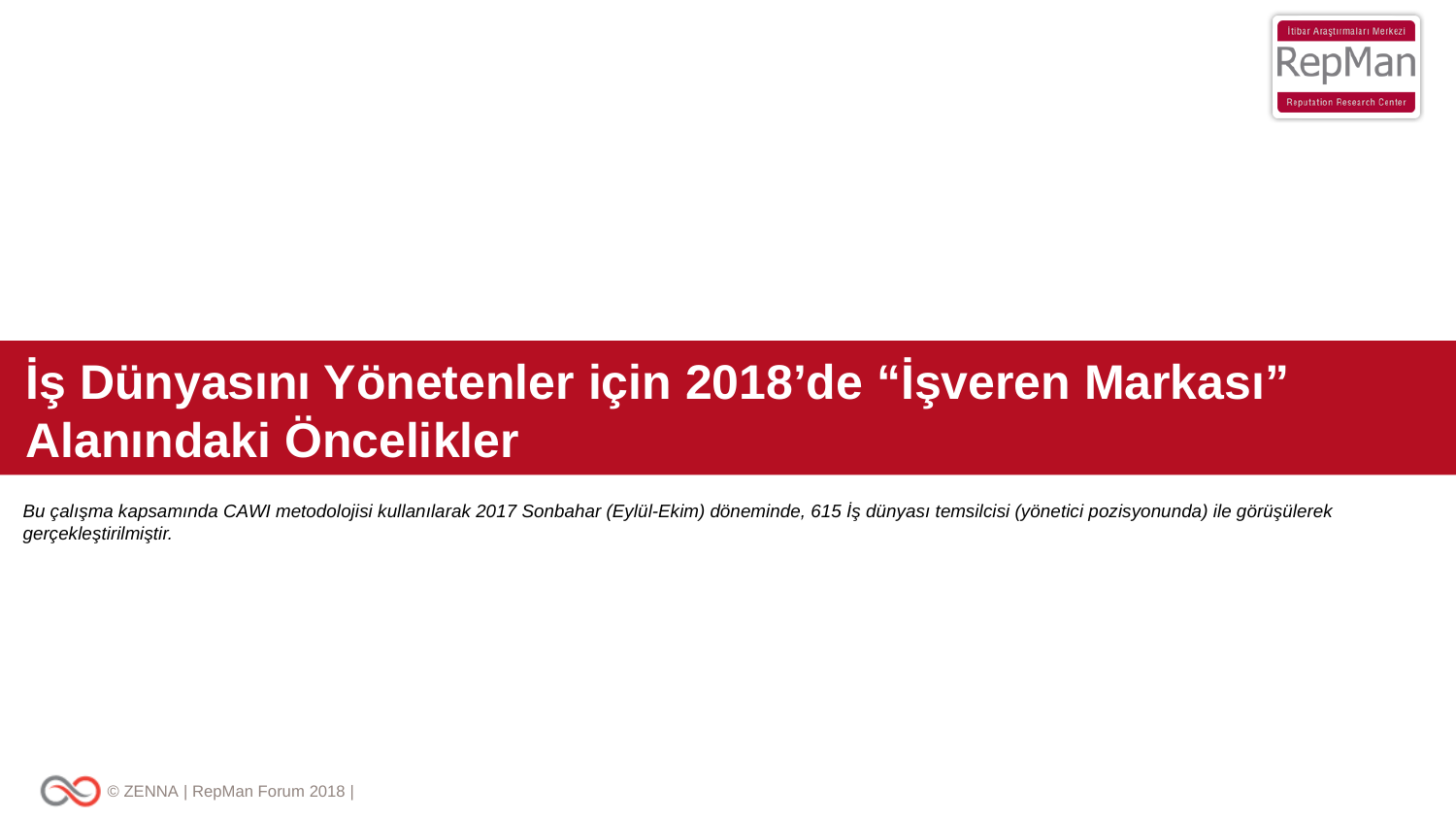

İş Dünyasını Yönetenler için 2018’de “İşveren Markası” Alanındaki Öncelikler

Bu çalışma kapsamında CAWI metodolojisi kullanılarak 2017 Sonbahar (Eylül-Ekim) döneminde, 615 İş dünyası temsilcisi (yönetici pozisyonunda) ile görüşülerek gerçekleştirilmiştir.